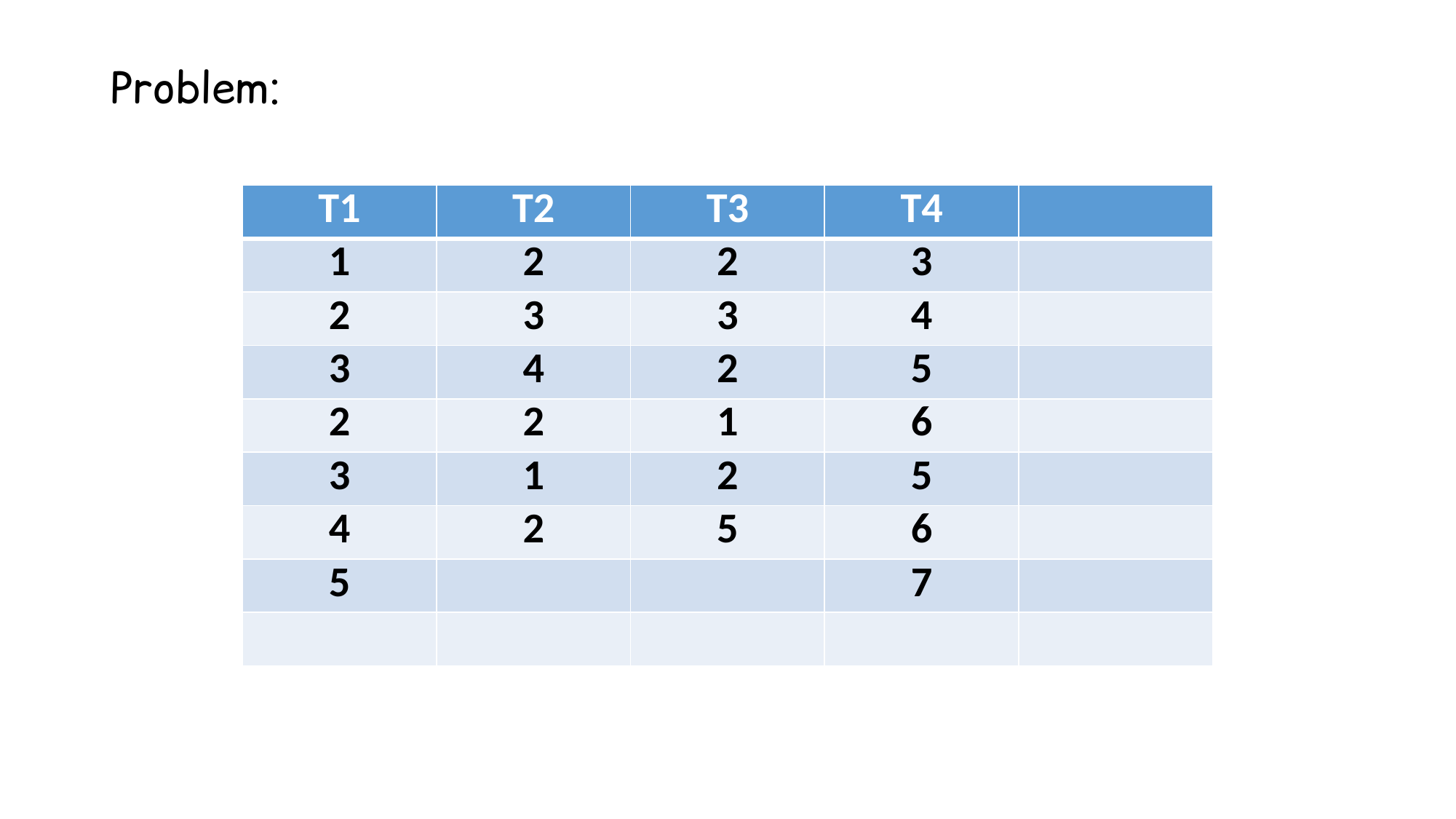

Problem:

| T1 | T2 | T3 | T4 |  |
| --- | --- | --- | --- | --- |
| 1 | 2 | 2 | 3 |  |
| 2 | 3 | 3 | 4 |  |
| 3 | 4 | 2 | 5 |  |
| 2 | 2 | 1 | 6 |  |
| 3 | 1 | 2 | 5 |  |
| 4 | 2 | 5 | 6 |  |
| 5 |  |  | 7 |  |
|  |  |  |  |  |